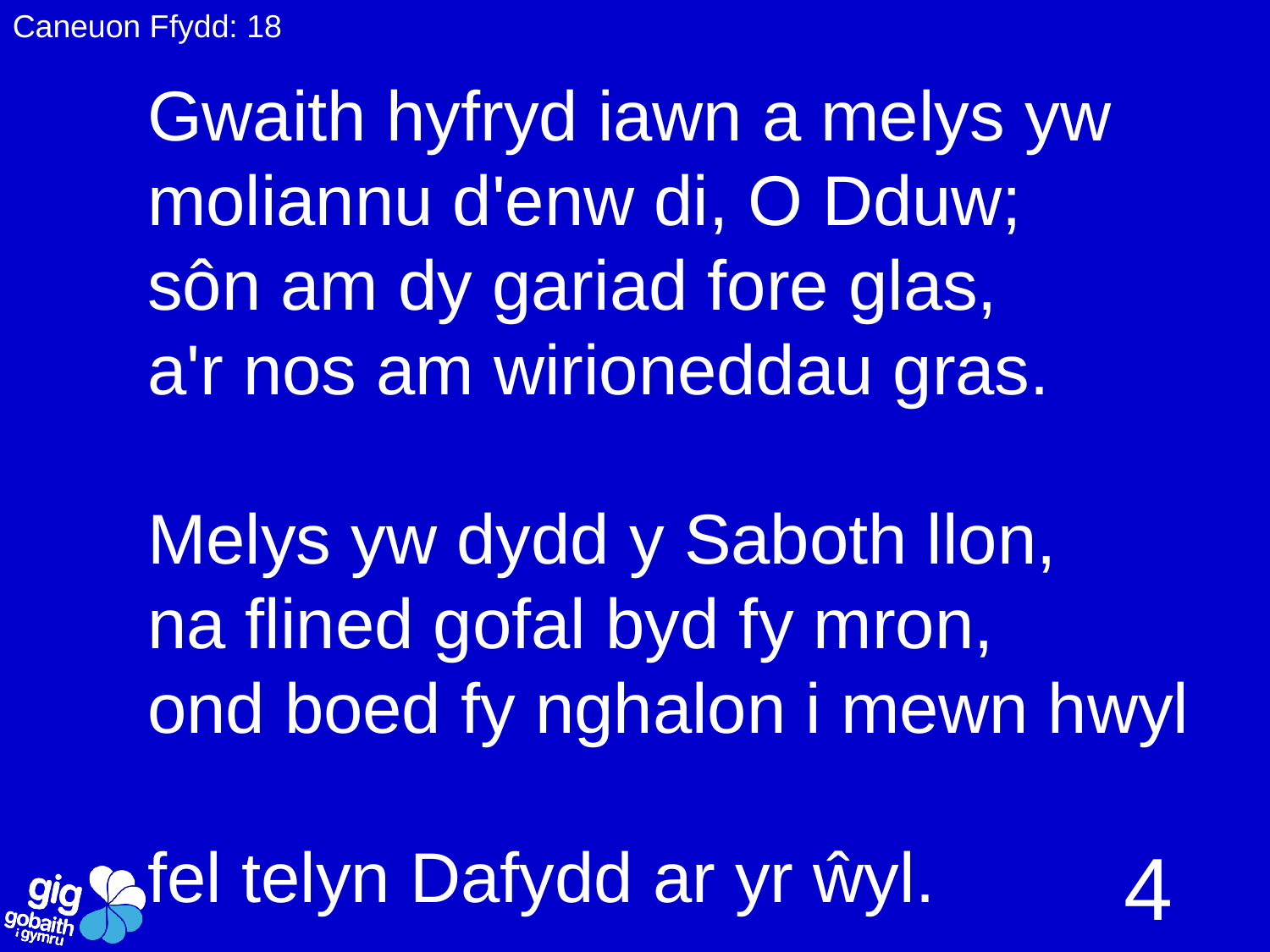

Caneuon Ffydd: 18

Gwaith hyfryd iawn a melys yw
moliannu d'enw di, O Dduw;
sôn am dy gariad fore glas,
a'r nos am wirioneddau gras.

Melys yw dydd y Saboth llon,
na flined gofal byd fy mron,
ond boed fy nghalon i mewn hwyl
fel telyn Dafydd ar yr ŵyl.
4